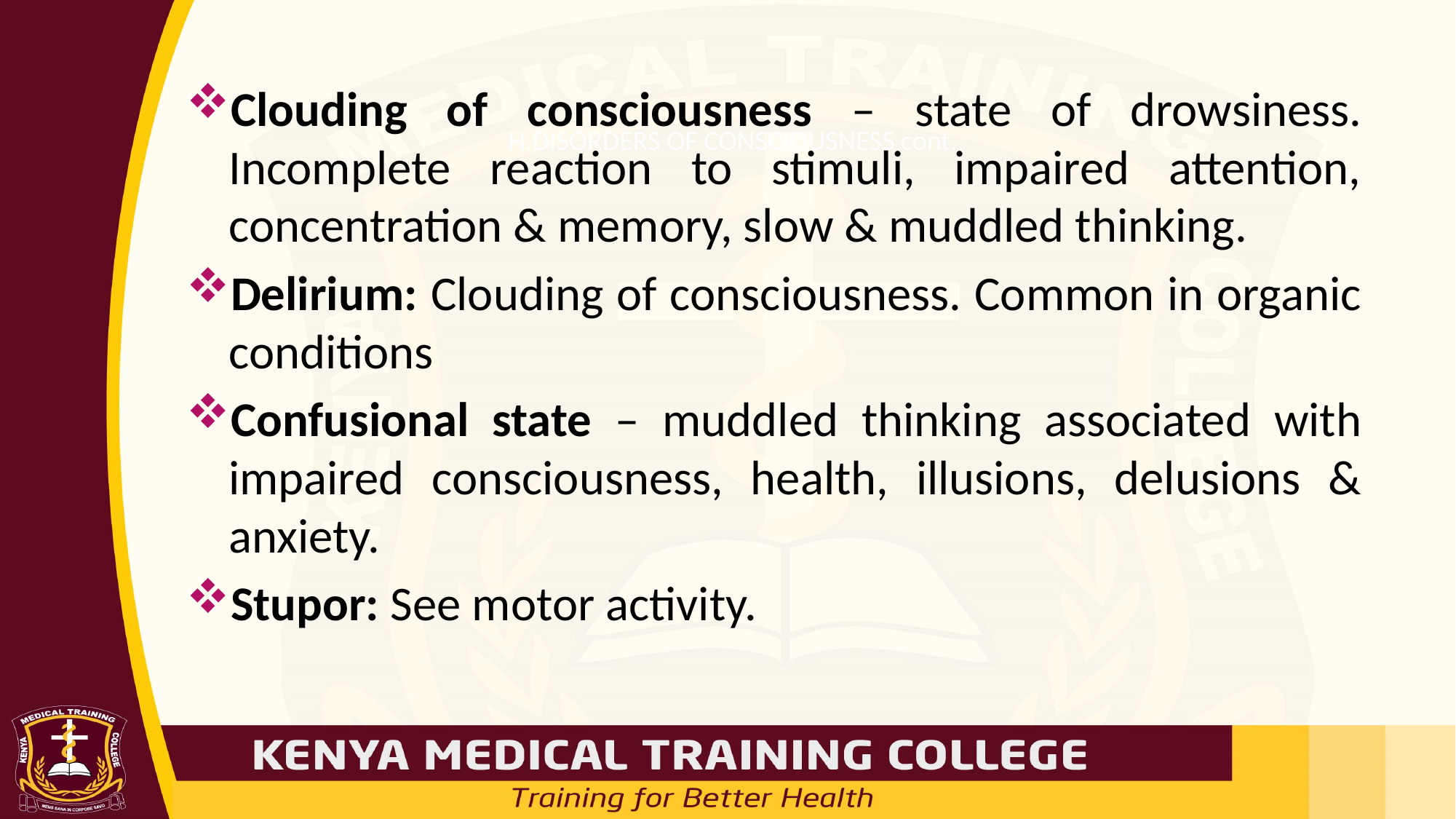

Clouding of consciousness – state of drowsiness. Incomplete reaction to stimuli, impaired attention, concentration & memory, slow & muddled thinking.
Delirium: Clouding of consciousness. Common in organic conditions
Confusional state – muddled thinking associated with impaired consciousness, health, illusions, delusions & anxiety.
Stupor: See motor activity.

# H.DISORDERS OF CONSCIOUSNESS cont..